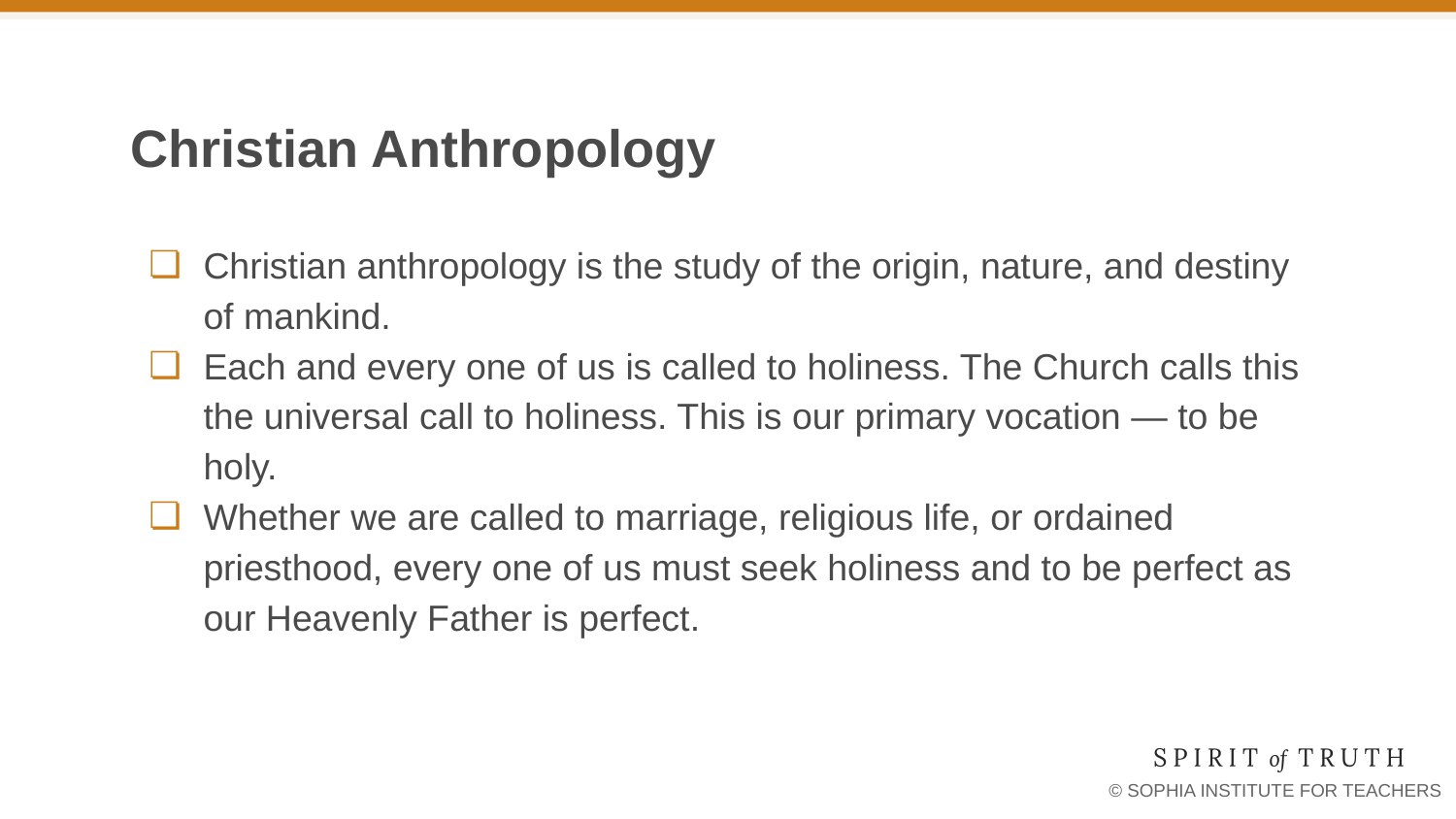

# Christian Anthropology
Christian anthropology is the study of the origin, nature, and destiny of mankind.
Each and every one of us is called to holiness. The Church calls this the universal call to holiness. This is our primary vocation — to be holy.
Whether we are called to marriage, religious life, or ordained priesthood, every one of us must seek holiness and to be perfect as our Heavenly Father is perfect.